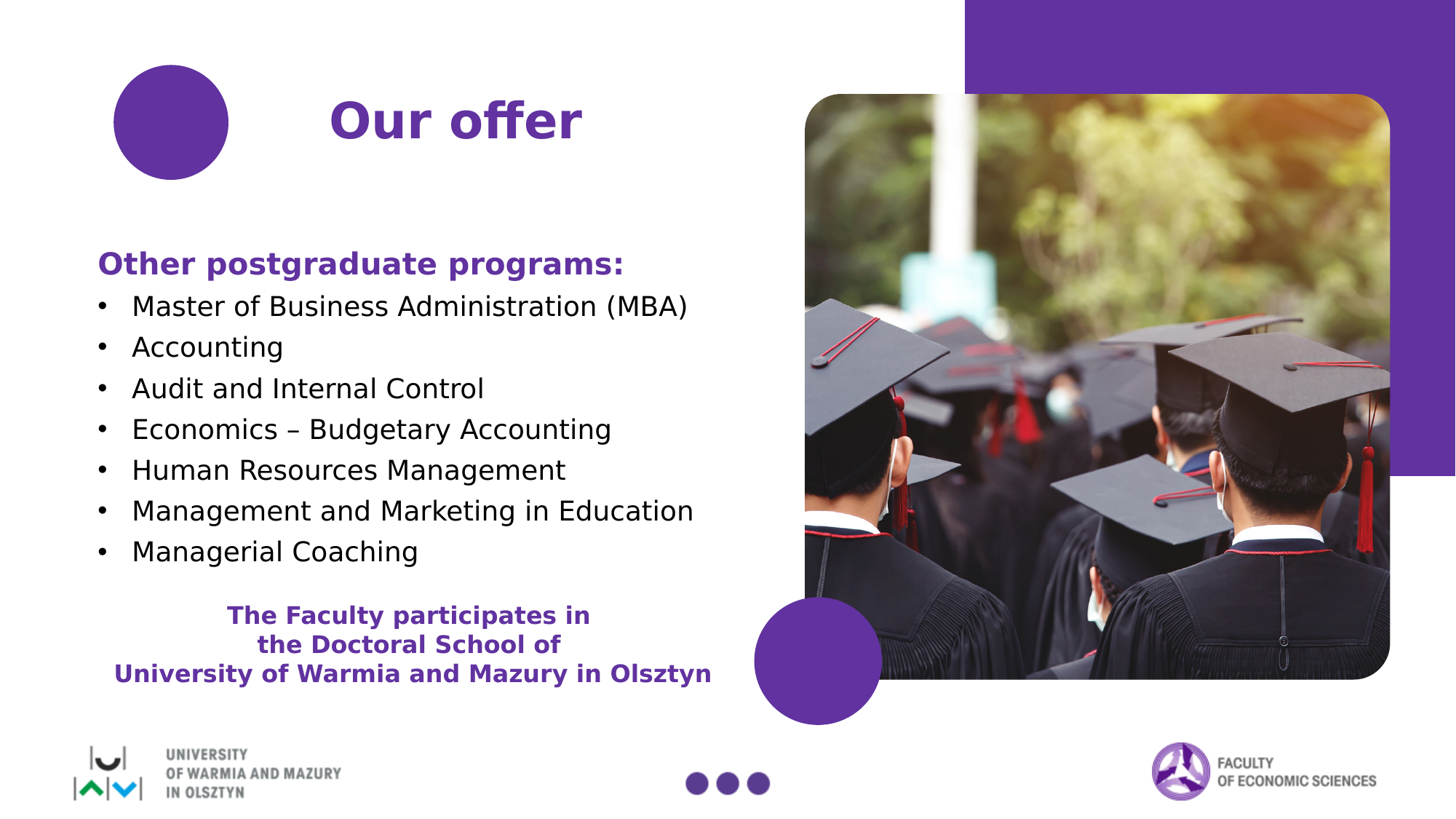

Our offer

Other postgraduate programs:
Master of Business Administration (MBA)
Accounting
Audit and Internal Control
Economics – Budgetary Accounting
Human Resources Management
Management and Marketing in Education
Managerial Coaching

The Faculty participates in
the Doctoral School of
University of Warmia and Mazury in Olsztyn